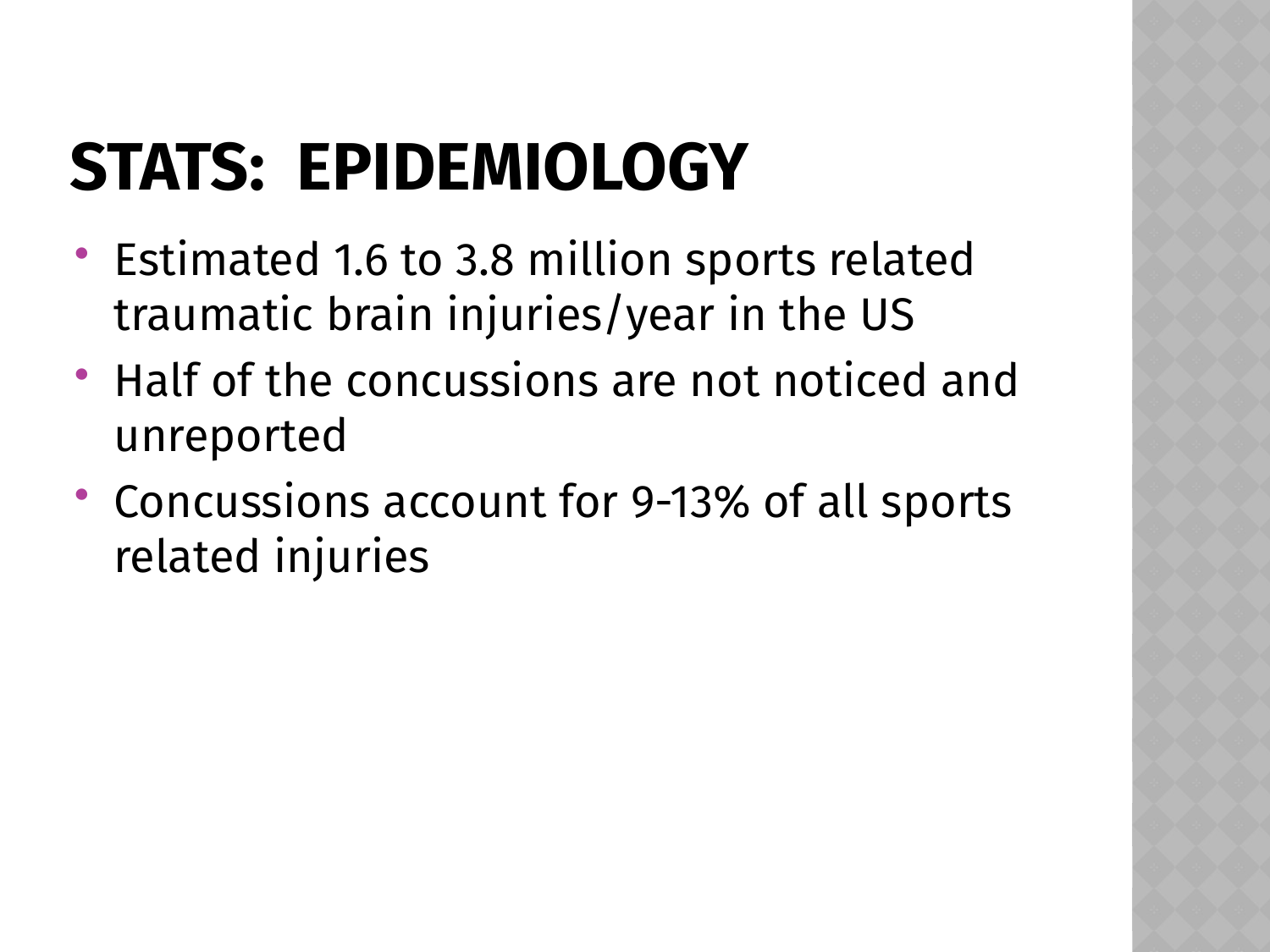

# Stats:  Epidemiology
Estimated 1.6 to 3.8 million sports related traumatic brain injuries/year in the US
Half of the concussions are not noticed and unreported
Concussions account for 9-13% of all sports related injuries